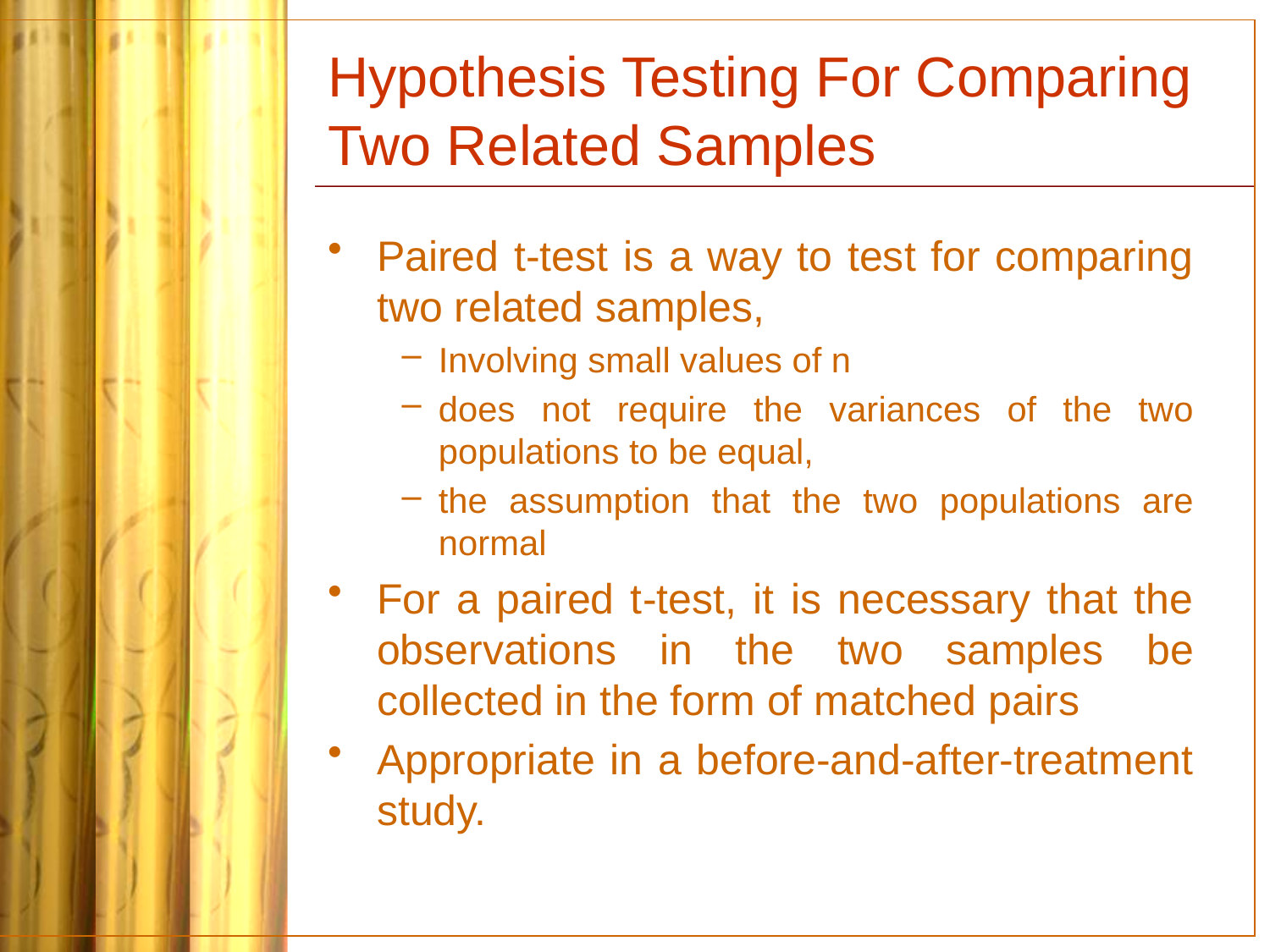

# Hypothesis Testing For Comparing Two Related Samples
Paired t-test is a way to test for comparing two related samples,
Involving small values of n
does not require the variances of the two populations to be equal,
the assumption that the two populations are normal
For a paired t-test, it is necessary that the observations in the two samples be collected in the form of matched pairs
Appropriate in a before-and-after-treatment study.